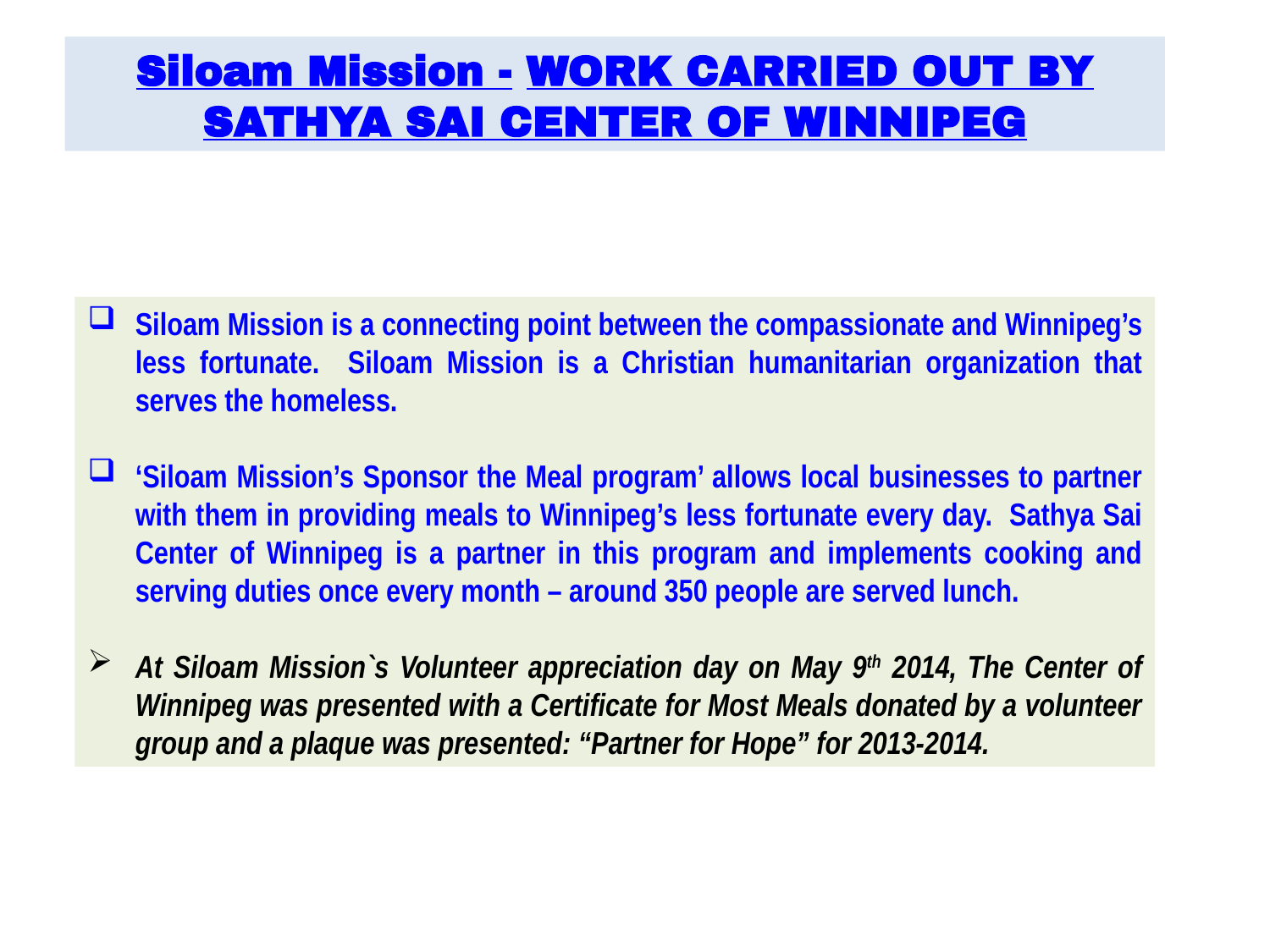

Siloam Mission - WORK CARRIED OUT BY SATHYA SAI CENTER OF WINNIPEG
Siloam Mission is a connecting point between the compassionate and Winnipeg’s less fortunate.  Siloam Mission is a Christian humanitarian organization that serves the homeless.

‘Siloam Mission’s Sponsor the Meal program’ allows local businesses to partner with them in providing meals to Winnipeg’s less fortunate every day.  Sathya Sai Center of Winnipeg is a partner in this program and implements cooking and serving duties once every month – around 350 people are served lunch.

At Siloam Mission`s Volunteer appreciation day on May 9th 2014, The Center of Winnipeg was presented with a Certificate for Most Meals donated by a volunteer group and a plaque was presented: “Partner for Hope” for 2013-2014.